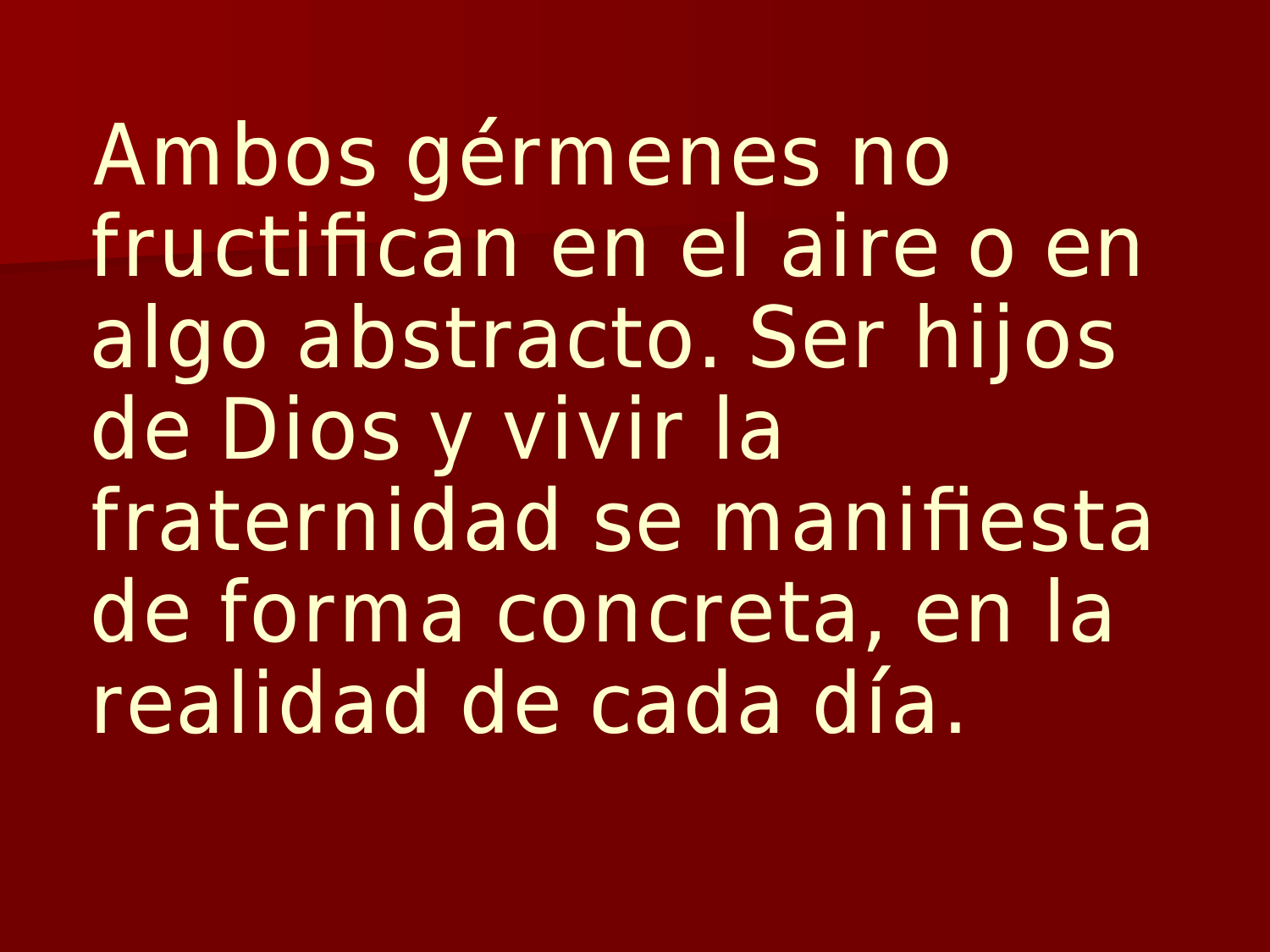

Ambos gérmenes no fructifican en el aire o en algo abstracto. Ser hijos de Dios y vivir la fraternidad se manifiesta de forma concreta, en la realidad de cada día.